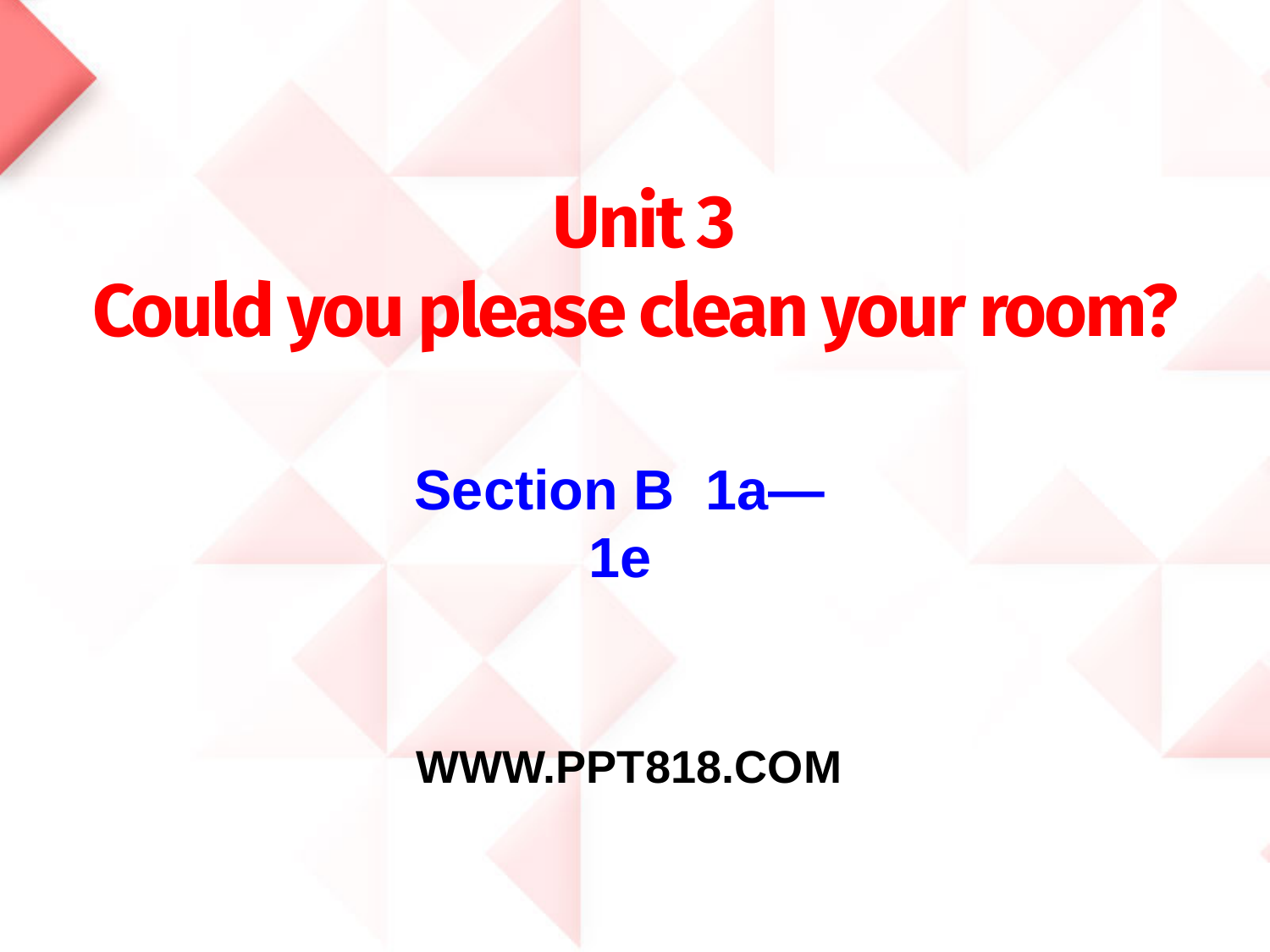

Unit 3
Could you please clean your room?
Section B  1a—1e
WWW.PPT818.COM